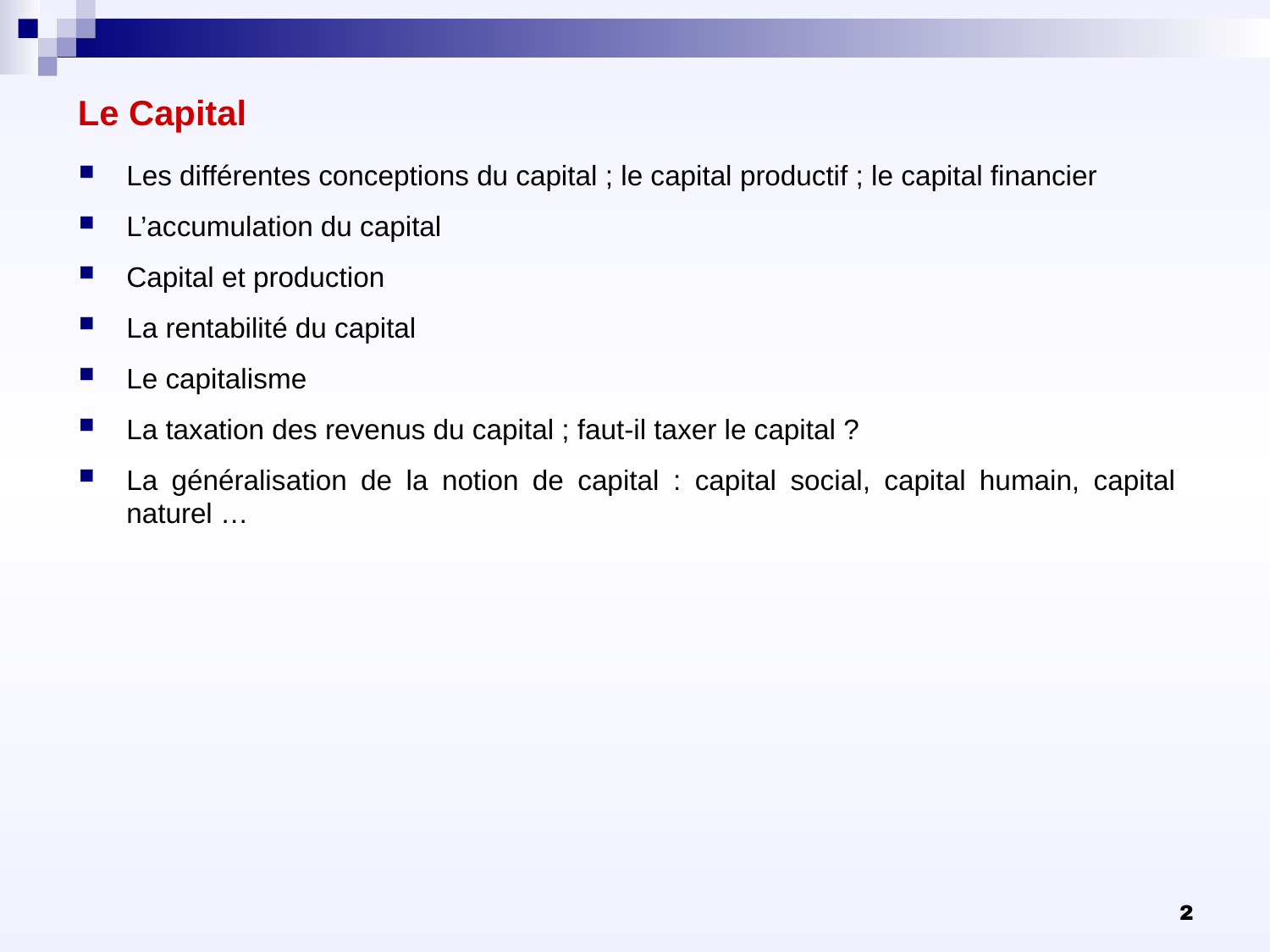

# Le Capital
Les différentes conceptions du capital ; le capital productif ; le capital financier
L’accumulation du capital
Capital et production
La rentabilité du capital
Le capitalisme
La taxation des revenus du capital ; faut-il taxer le capital ?
La généralisation de la notion de capital : capital social, capital humain, capital naturel …
2